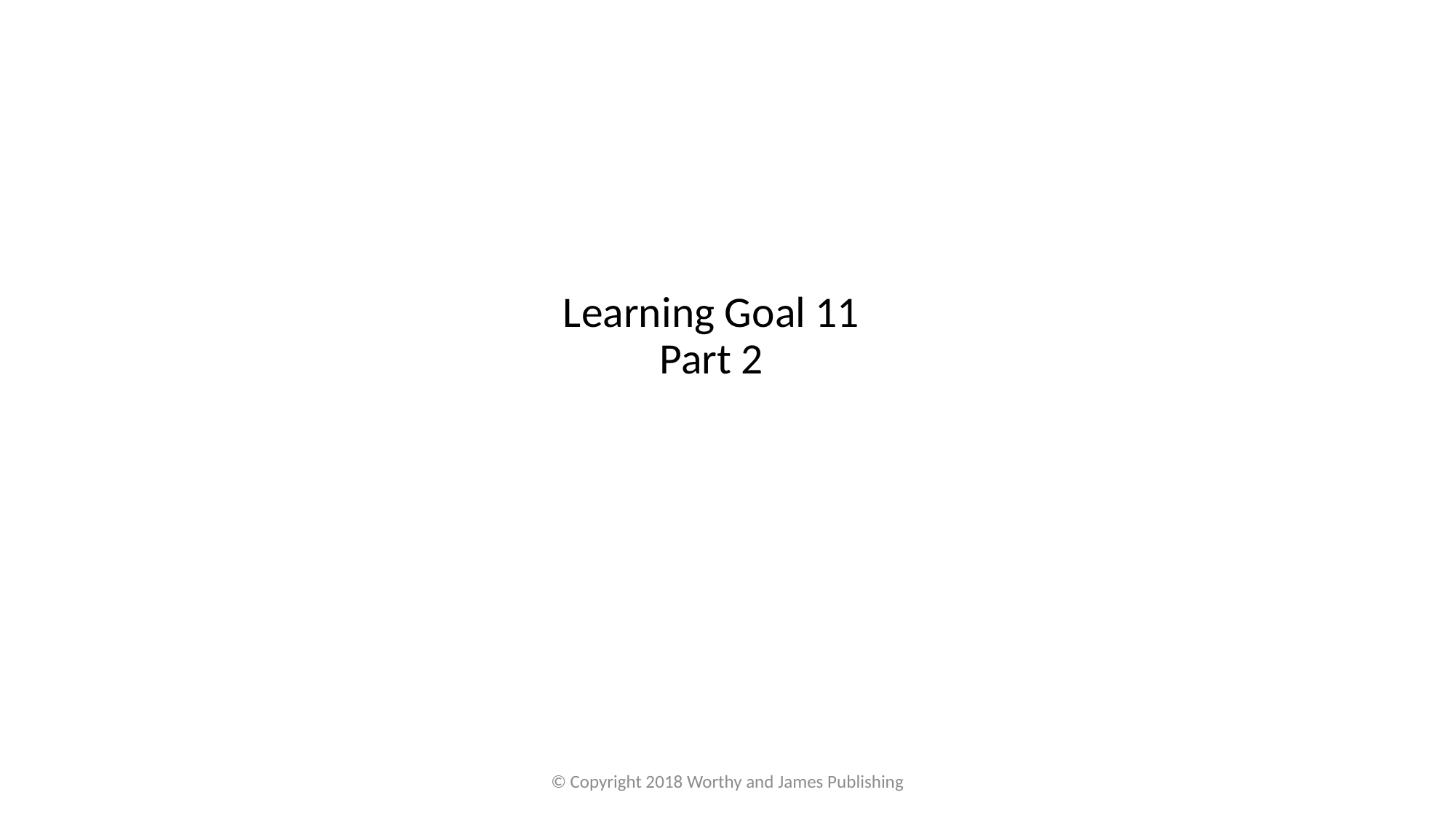

# Learning Goal 11 Part 2
© Copyright 2018 Worthy and James Publishing